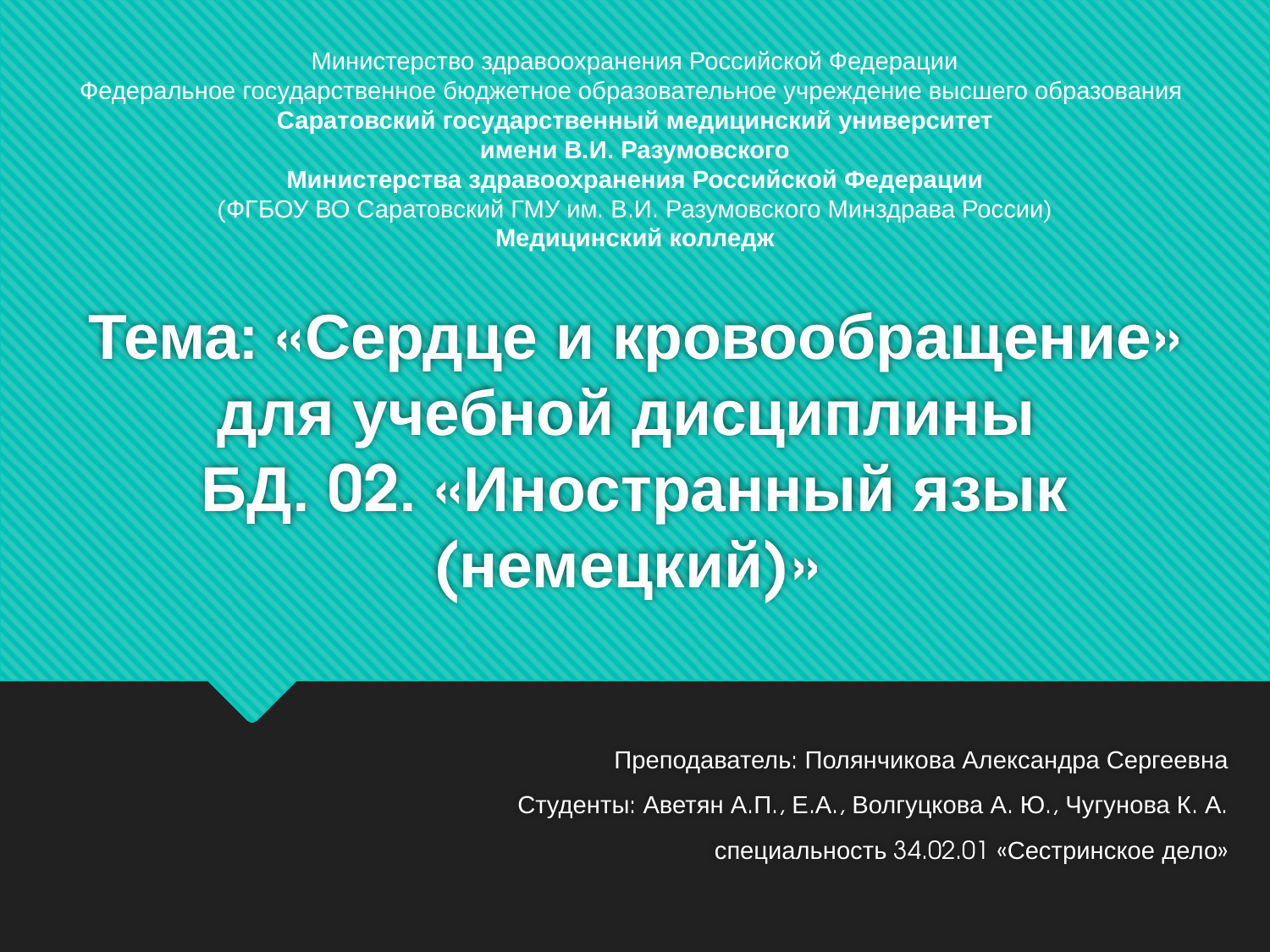

Министерство здравоохранения Российской Федерации
Федеральное государственное бюджетное образовательное учреждение высшего образования
Саратовский государственный медицинский университет
имени В.И. Разумовского
Министерства здравоохранения Российской Федерации
(ФГБОУ ВО Саратовский ГМУ им. В.И. Разумовского Минздрава России)
Медицинский колледж
# Тема: «Сердце и кровообращение» для учебной дисциплины БД. 02. «Иностранный язык (немецкий)»

Преподаватель: Полянчикова Александра Сергеевна
Студенты: Аветян А.П., Е.А., Волгуцкова А. Ю., Чугунова К. А.
специальность 34.02.01 «Сестринское дело»